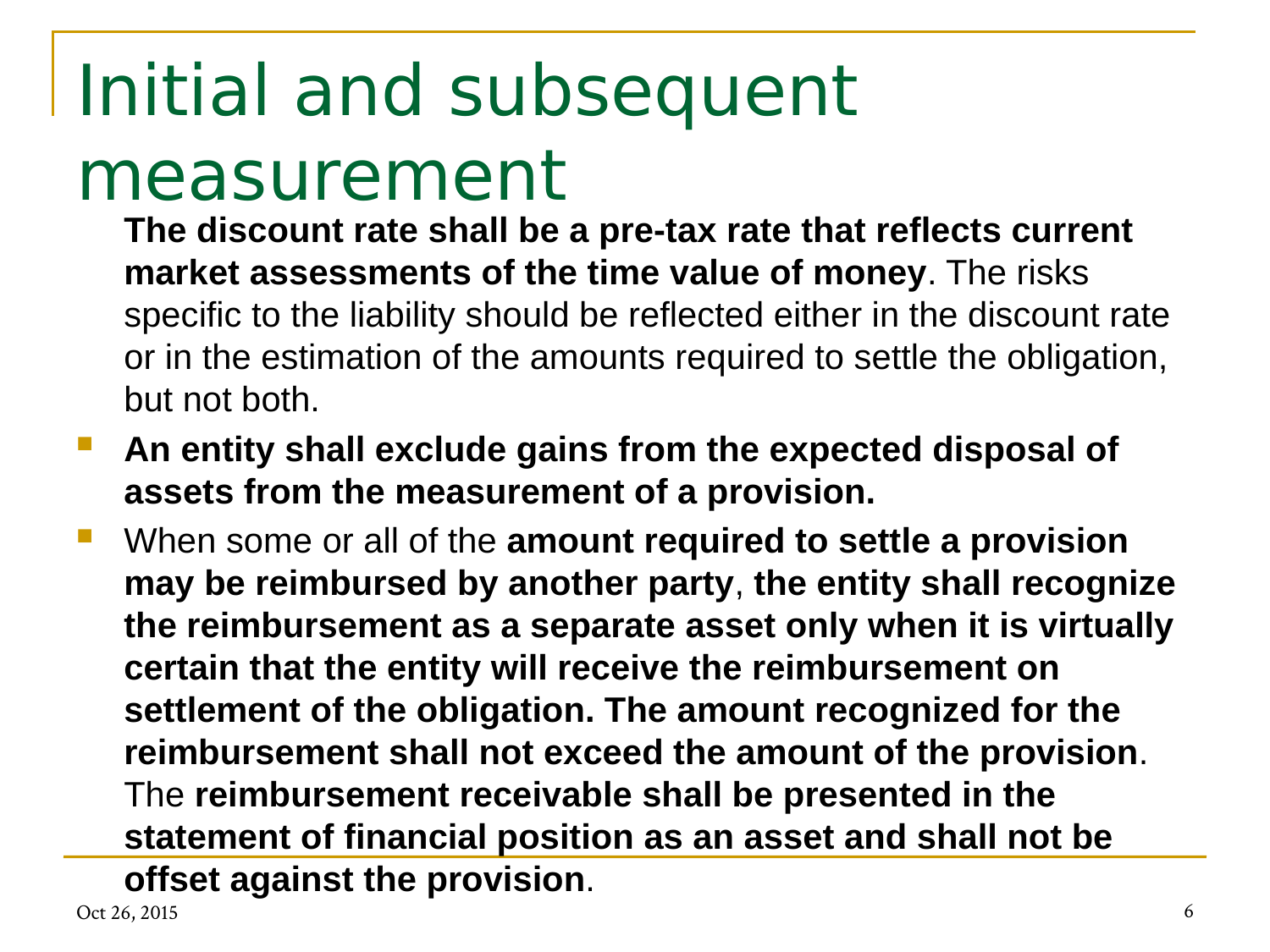

# Initial and subsequent measurement
The discount rate shall be a pre-tax rate that reflects current market assessments of the time value of money. The risks specific to the liability should be reflected either in the discount rate or in the estimation of the amounts required to settle the obligation, but not both.
An entity shall exclude gains from the expected disposal of assets from the measurement of a provision.
When some or all of the amount required to settle a provision may be reimbursed by another party, the entity shall recognize the reimbursement as a separate asset only when it is virtually certain that the entity will receive the reimbursement on settlement of the obligation. The amount recognized for the reimbursement shall not exceed the amount of the provision. The reimbursement receivable shall be presented in the statement of financial position as an asset and shall not be offset against the provision.

Oct 26, 2015
6